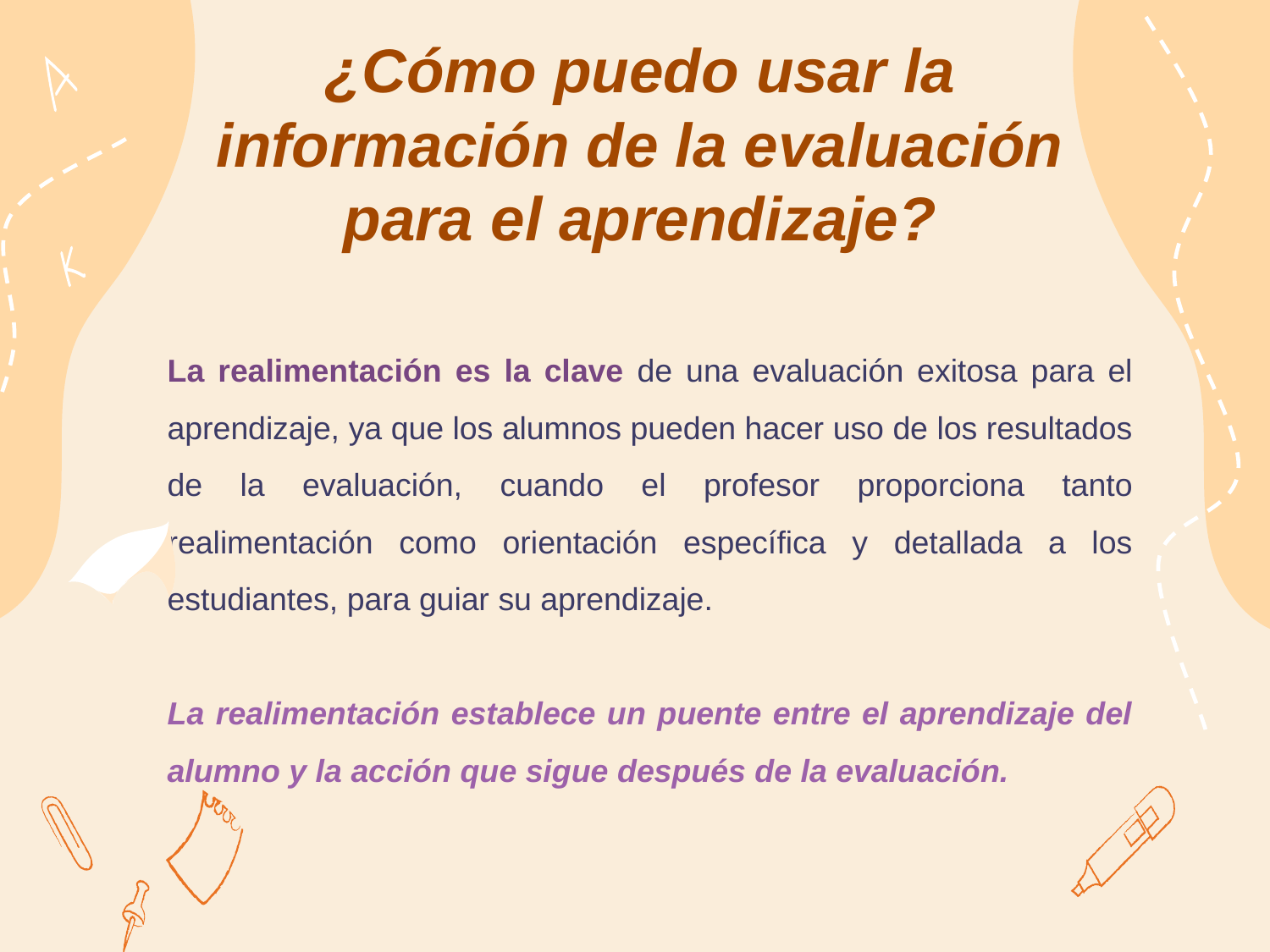

# ¿Cómo puedo usar la información de la evaluación para el aprendizaje?

La realimentación es la clave de una evaluación exitosa para el aprendizaje, ya que los alumnos pueden hacer uso de los resultados de la evaluación, cuando el profesor proporciona tanto realimentación como orientación específica y detallada a los estudiantes, para guiar su aprendizaje.

La realimentación establece un puente entre el aprendizaje del alumno y la acción que sigue después de la evaluación.